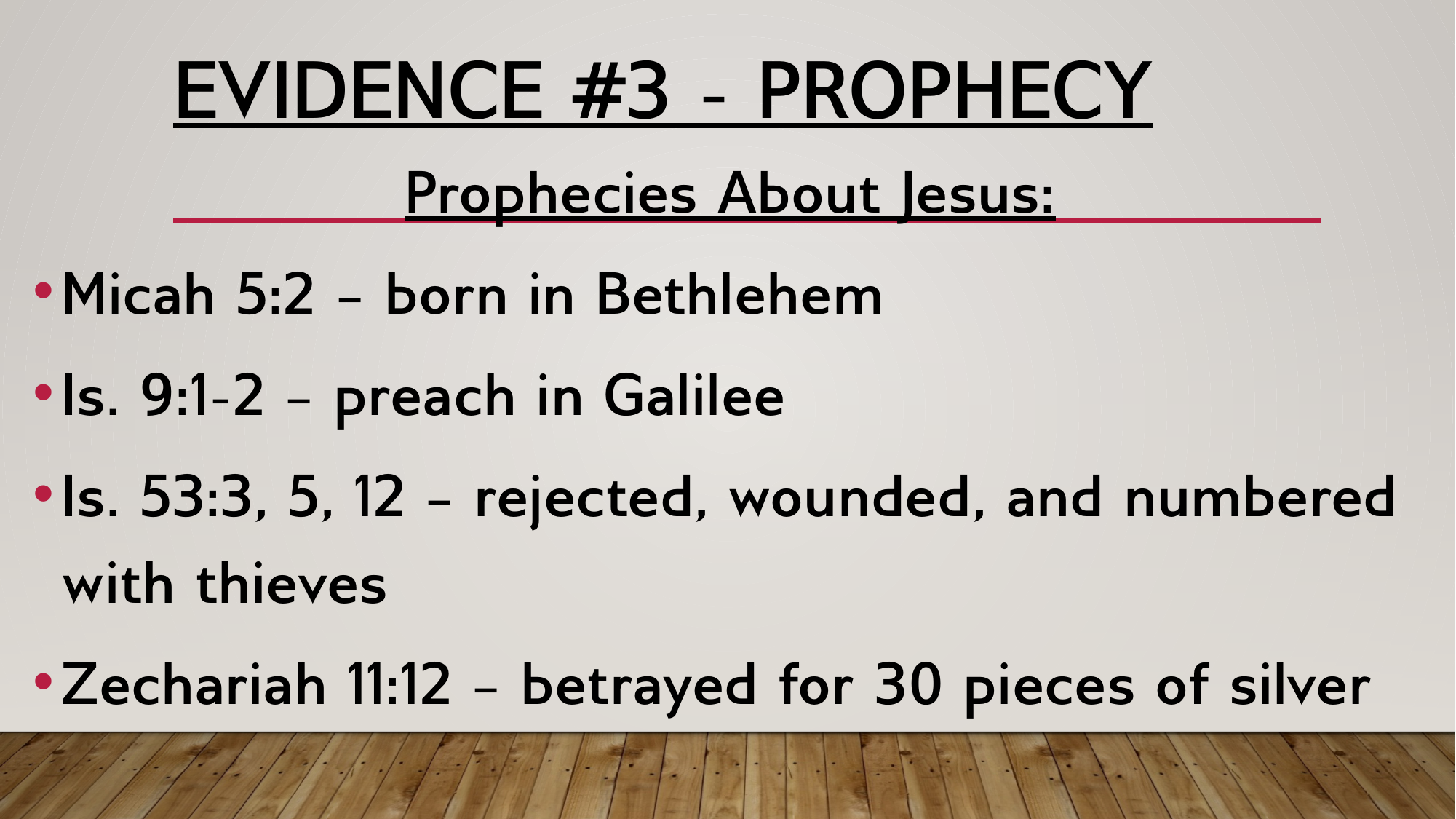

# Evidence #3 - Prophecy
Prophecies About Jesus:
Micah 5:2 – born in Bethlehem
Is. 9:1-2 – preach in Galilee
Is. 53:3, 5, 12 – rejected, wounded, and numbered with thieves
Zechariah 11:12 – betrayed for 30 pieces of silver